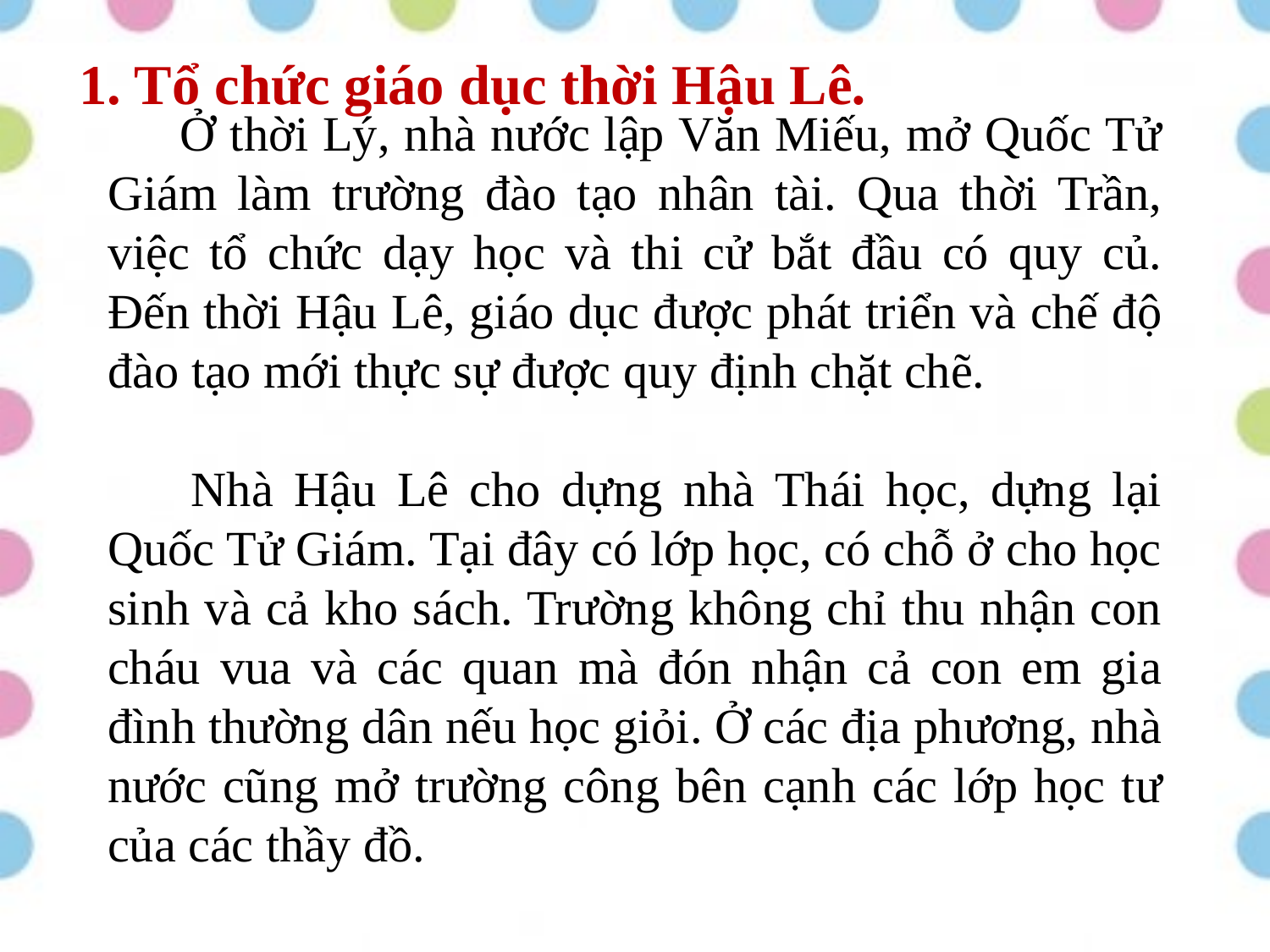

1. Tổ chức giáo dục thời Hậu Lê.
     Ở thời Lý, nhà nước lập Văn Miếu, mở Quốc Tử Giám làm trường đào tạo nhân tài. Qua thời Trần, việc tổ chức dạy học và thi cử bắt đầu có quy củ. Đến thời Hậu Lê, giáo dục được phát triển và chế độ đào tạo mới thực sự được quy định chặt chẽ.

    Nhà Hậu Lê cho dựng nhà Thái học, dựng lại Quốc Tử Giám. Tại đây có lớp học, có chỗ ở cho học sinh và cả kho sách. Trường không chỉ thu nhận con cháu vua và các quan mà đón nhận cả con em gia đình thường dân nếu học giỏi. Ở các địa phương, nhà nước cũng mở trường công bên cạnh các lớp học tư của các thầy đồ.